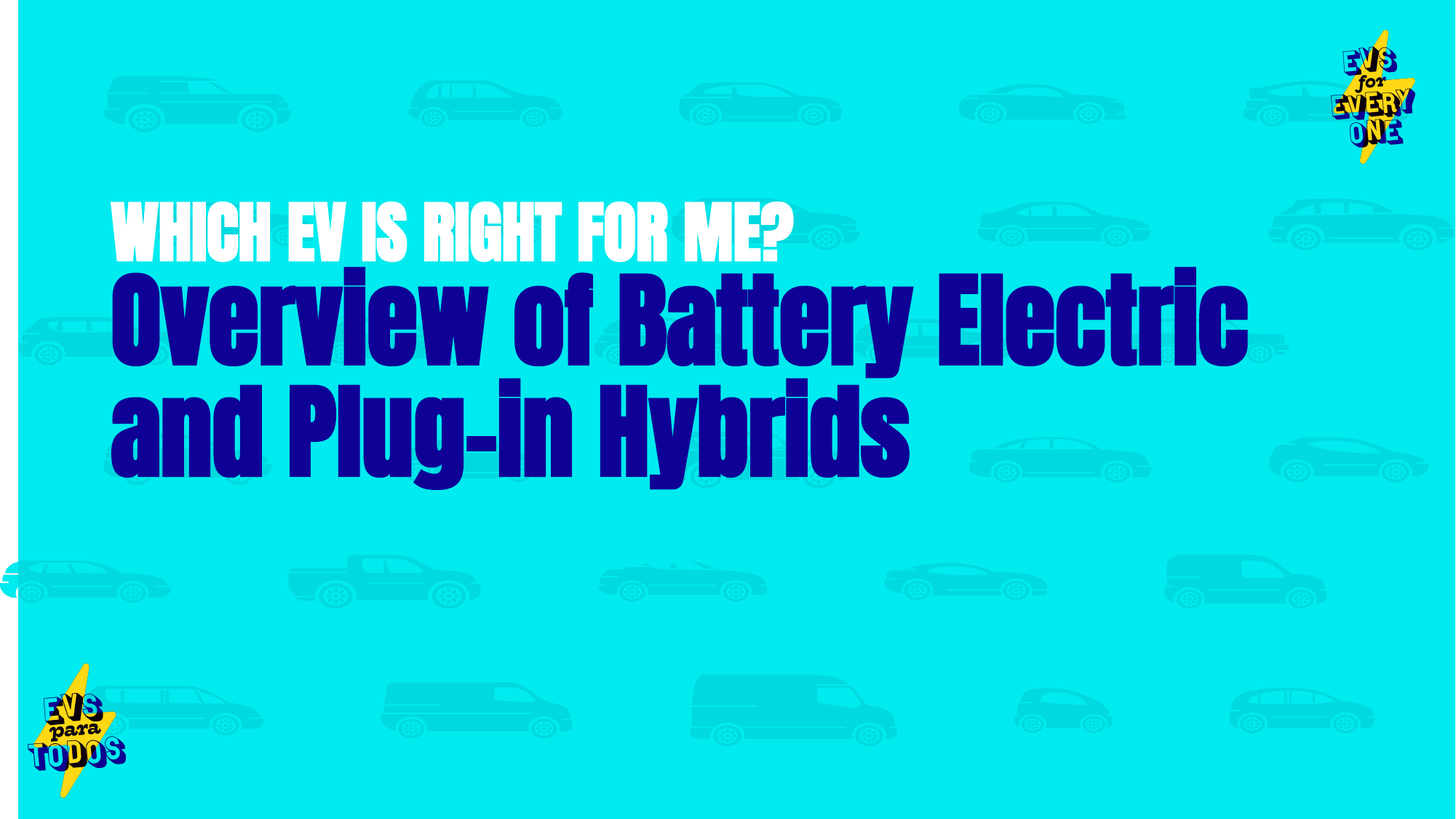

# WHICH EV IS RIGHT FOR ME?
Overview of Battery Electric and Plug-in Hybrids